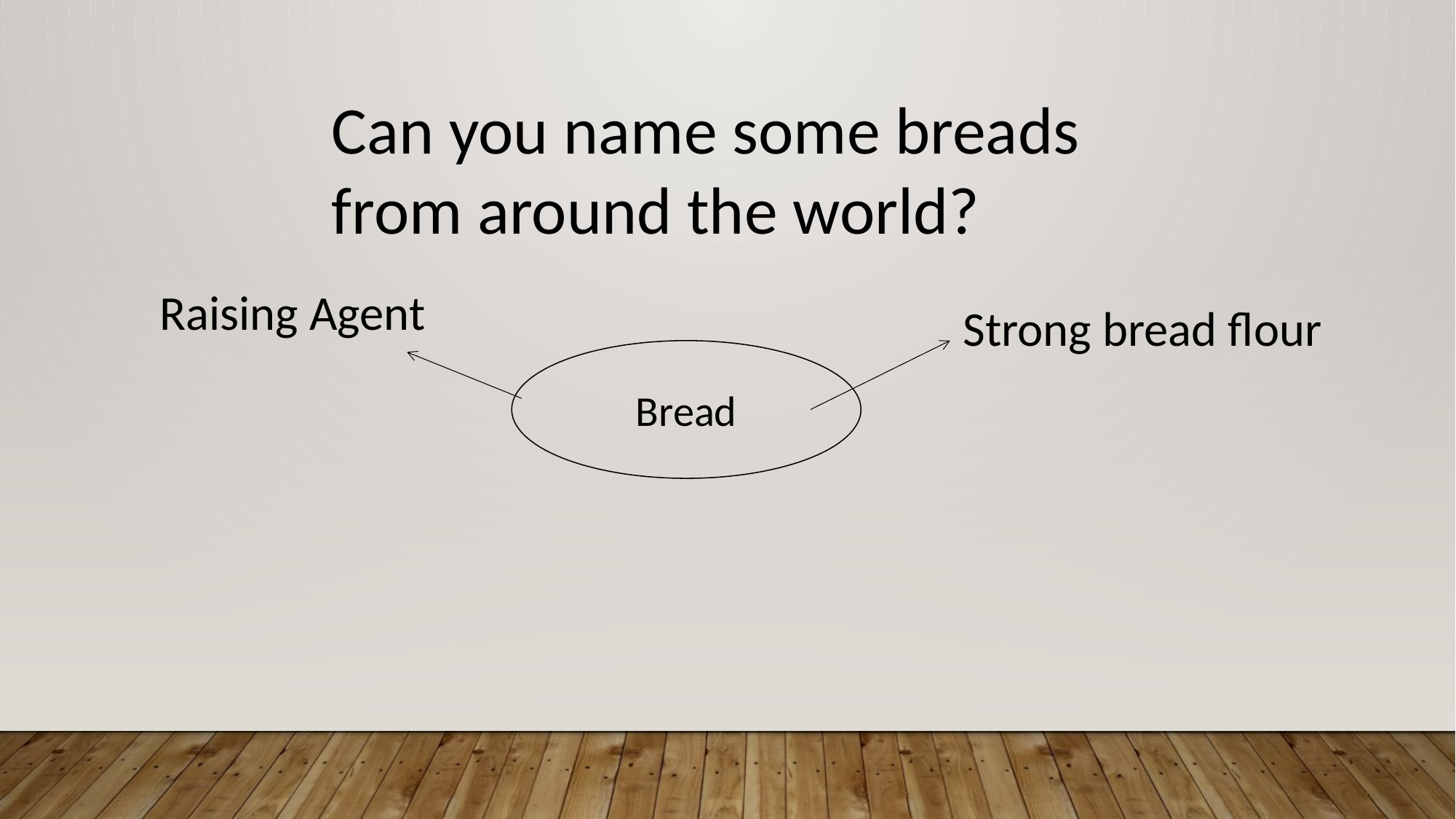

Can you name some breads
from around the world?
Raising Agent
Strong bread flour
Bread